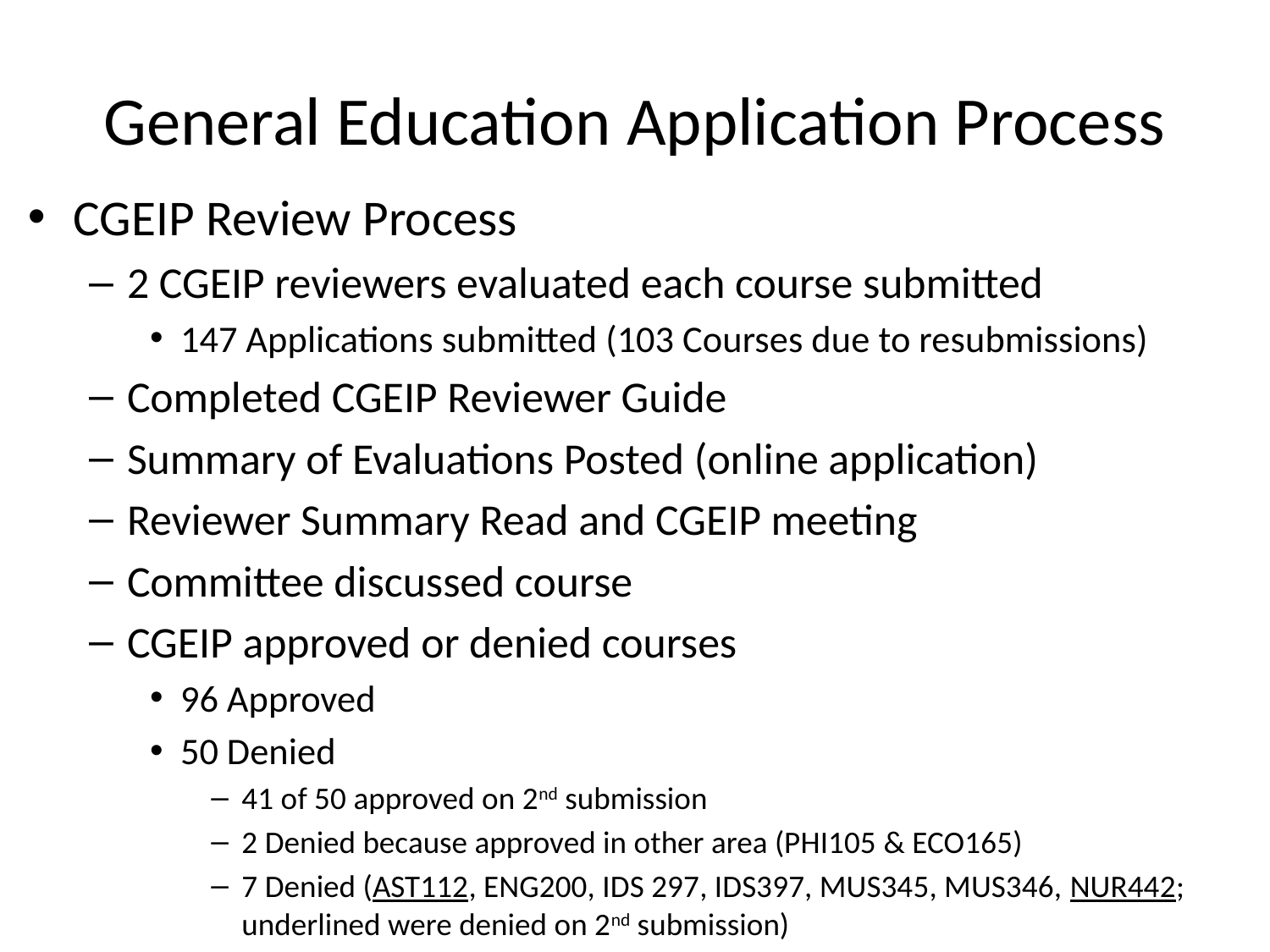

# General Education Application Process
CGEIP Review Process
2 CGEIP reviewers evaluated each course submitted
147 Applications submitted (103 Courses due to resubmissions)
Completed CGEIP Reviewer Guide
Summary of Evaluations Posted (online application)
Reviewer Summary Read and CGEIP meeting
Committee discussed course
CGEIP approved or denied courses
96 Approved
50 Denied
41 of 50 approved on 2nd submission
2 Denied because approved in other area (PHI105 & ECO165)
7 Denied (AST112, ENG200, IDS 297, IDS397, MUS345, MUS346, NUR442; underlined were denied on 2nd submission)